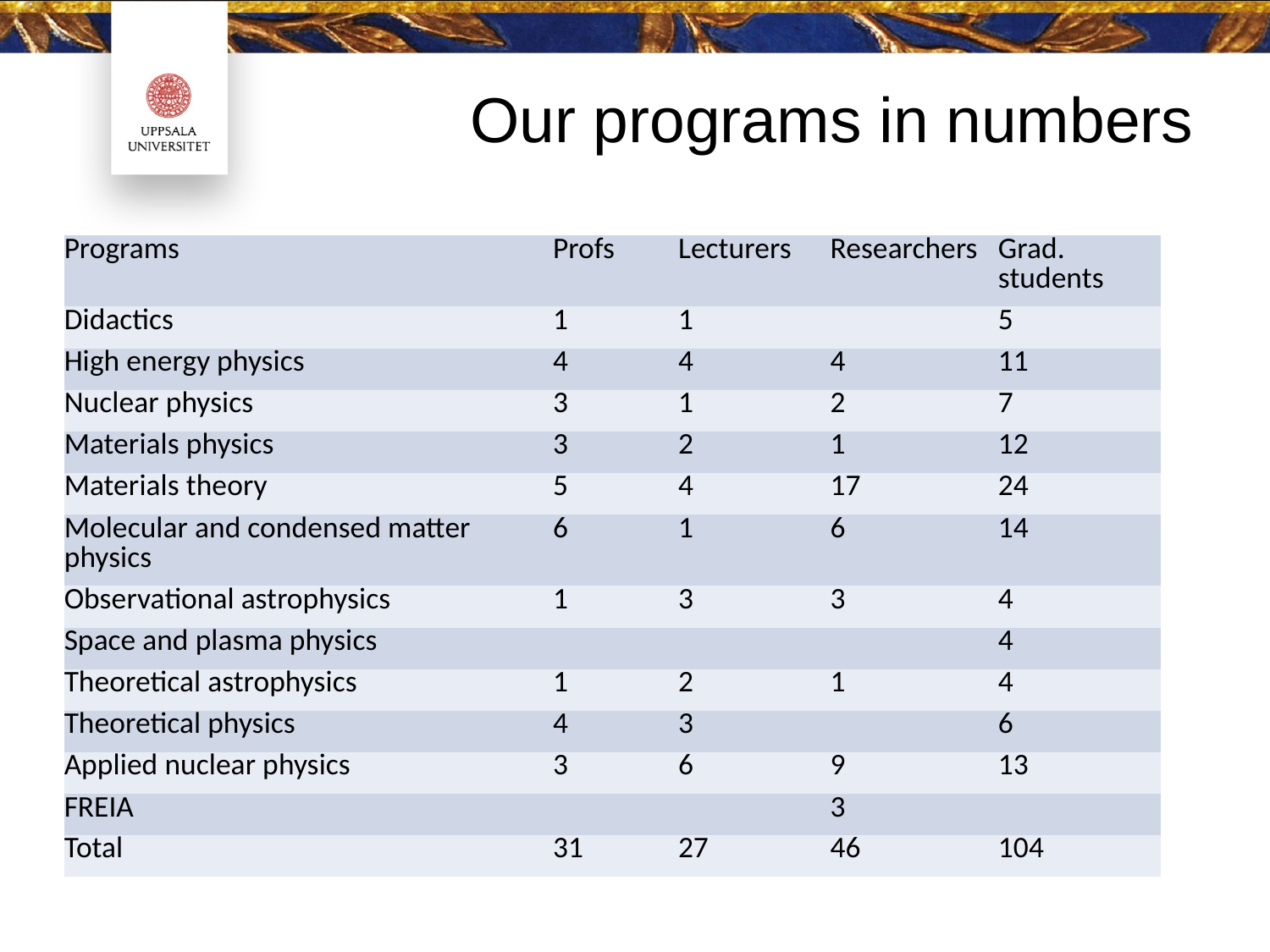

# Our programs in numbers
| Programs | Profs | Lecturers | Researchers | Grad. students |
| --- | --- | --- | --- | --- |
| Didactics | 1 | 1 |  | 5 |
| High energy physics | 4 | 4 | 4 | 11 |
| Nuclear physics | 3 | 1 | 2 | 7 |
| Materials physics | 3 | 2 | 1 | 12 |
| Materials theory | 5 | 4 | 17 | 24 |
| Molecular and condensed matter physics | 6 | 1 | 6 | 14 |
| Observational astrophysics | 1 | 3 | 3 | 4 |
| Space and plasma physics |  |  |  | 4 |
| Theoretical astrophysics | 1 | 2 | 1 | 4 |
| Theoretical physics | 4 | 3 |  | 6 |
| Applied nuclear physics | 3 | 6 | 9 | 13 |
| FREIA |  |  | 3 |  |
| Total | 31 | 27 | 46 | 104 |